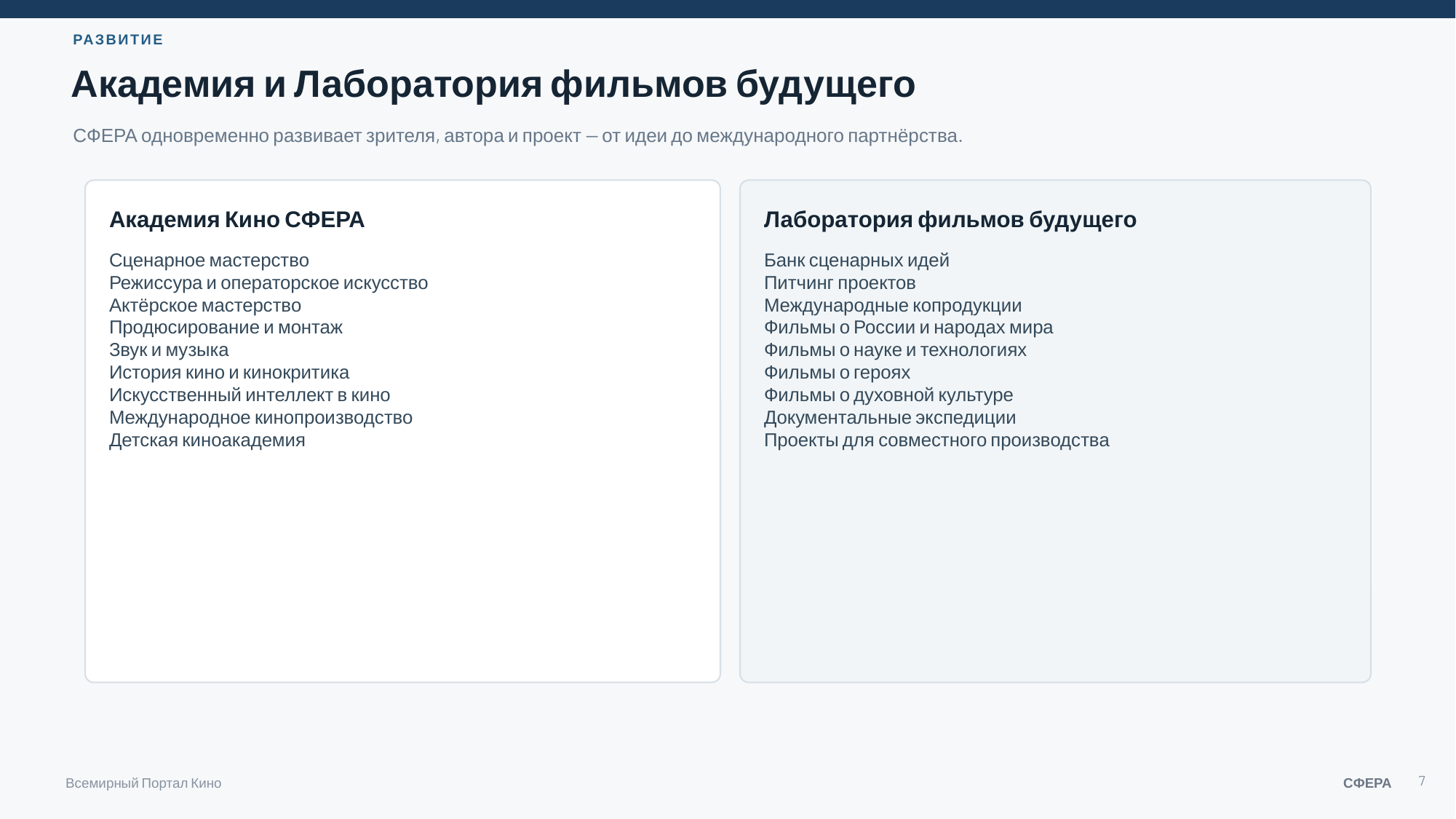

РАЗВИТИЕ
Академия и Лаборатория фильмов будущего
СФЕРА одновременно развивает зрителя, автора и проект — от идеи до международного партнёрства.

Академия Кино СФЕРА
Лаборатория фильмов будущего
Сценарное мастерство
Режиссура и операторское искусство
Актёрское мастерство
Продюсирование и монтаж
Звук и музыка
История кино и кинокритика
Искусственный интеллект в кино
Международное кинопроизводство
Детская киноакадемия
Банк сценарных идей
Питчинг проектов
Международные копродукции
Фильмы о России и народах мира
Фильмы о науке и технологиях
Фильмы о героях
Фильмы о духовной культуре
Документальные экспедиции
Проекты для совместного производства
7